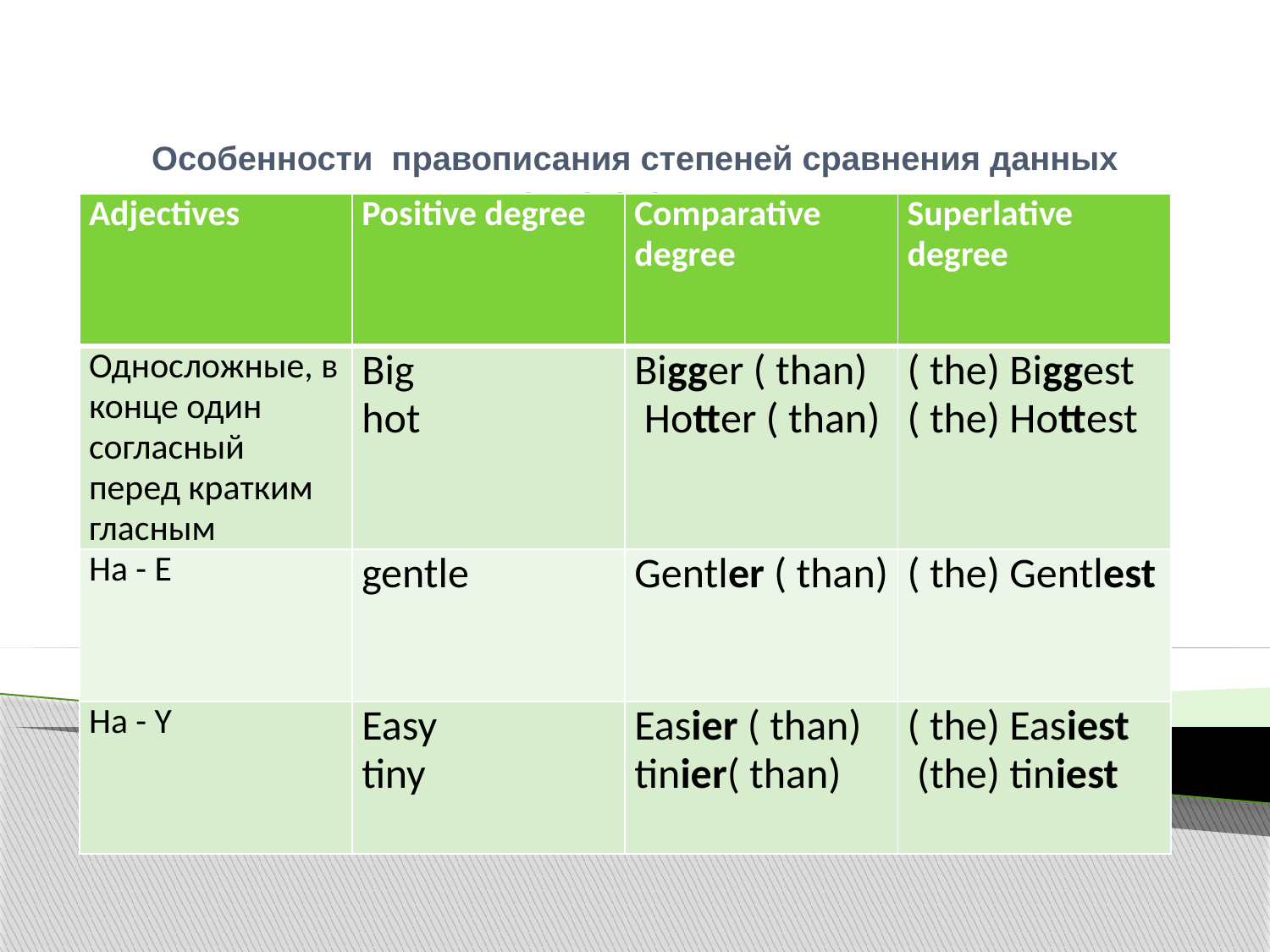

# Особенности  правописания степеней сравнения данных прилагательных
| Adjectives | Positive degree | Comparative degree | Superlative degree |
| --- | --- | --- | --- |
| Односложные, в конце один согласный перед кратким гласным | Big hot | Bigger ( than) Hotter ( than) | ( the) Biggest ( the) Hottest |
| На - E | gentle | Gentler ( than) | ( the) Gentlest |
| На - Y | Easy tiny | Easier ( than) tinier( than) | ( the) Easiest (the) tiniest |